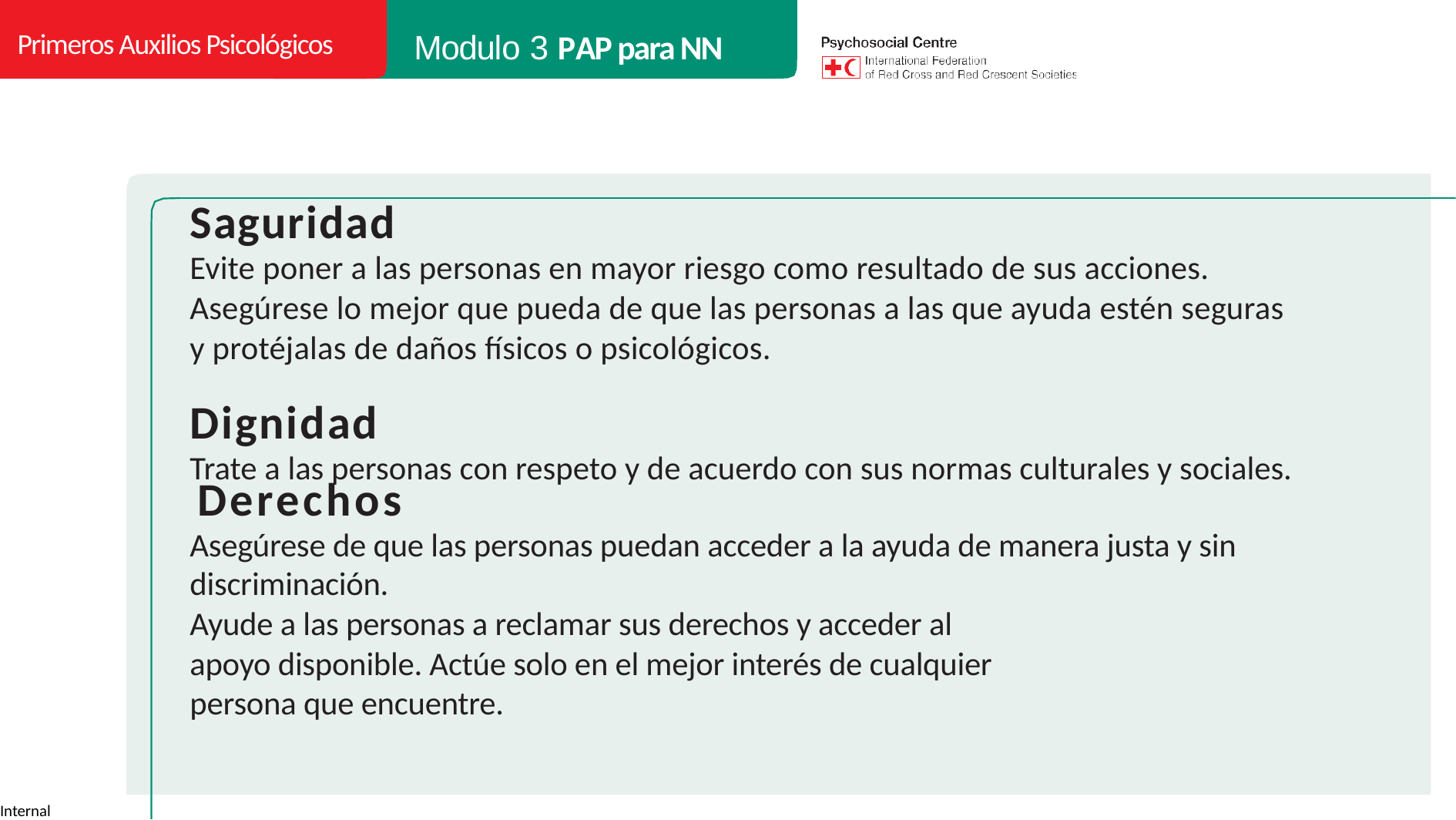

Primeros Auxilios Psicológicos
Modulo 3 PAP para NN

Saguridad
Evite poner a las personas en mayor riesgo como resultado de sus acciones.
Asegúrese lo mejor que pueda de que las personas a las que ayuda estén seguras y protéjalas de daños físicos o psicológicos.
Dignidad
Trate a las personas con respeto y de acuerdo con sus normas culturales y sociales.
 Derechos
Asegúrese de que las personas puedan acceder a la ayuda de manera justa y sin discriminación.
Ayude a las personas a reclamar sus derechos y acceder al apoyo disponible. Actúe solo en el mejor interés de cualquier persona que encuentre.